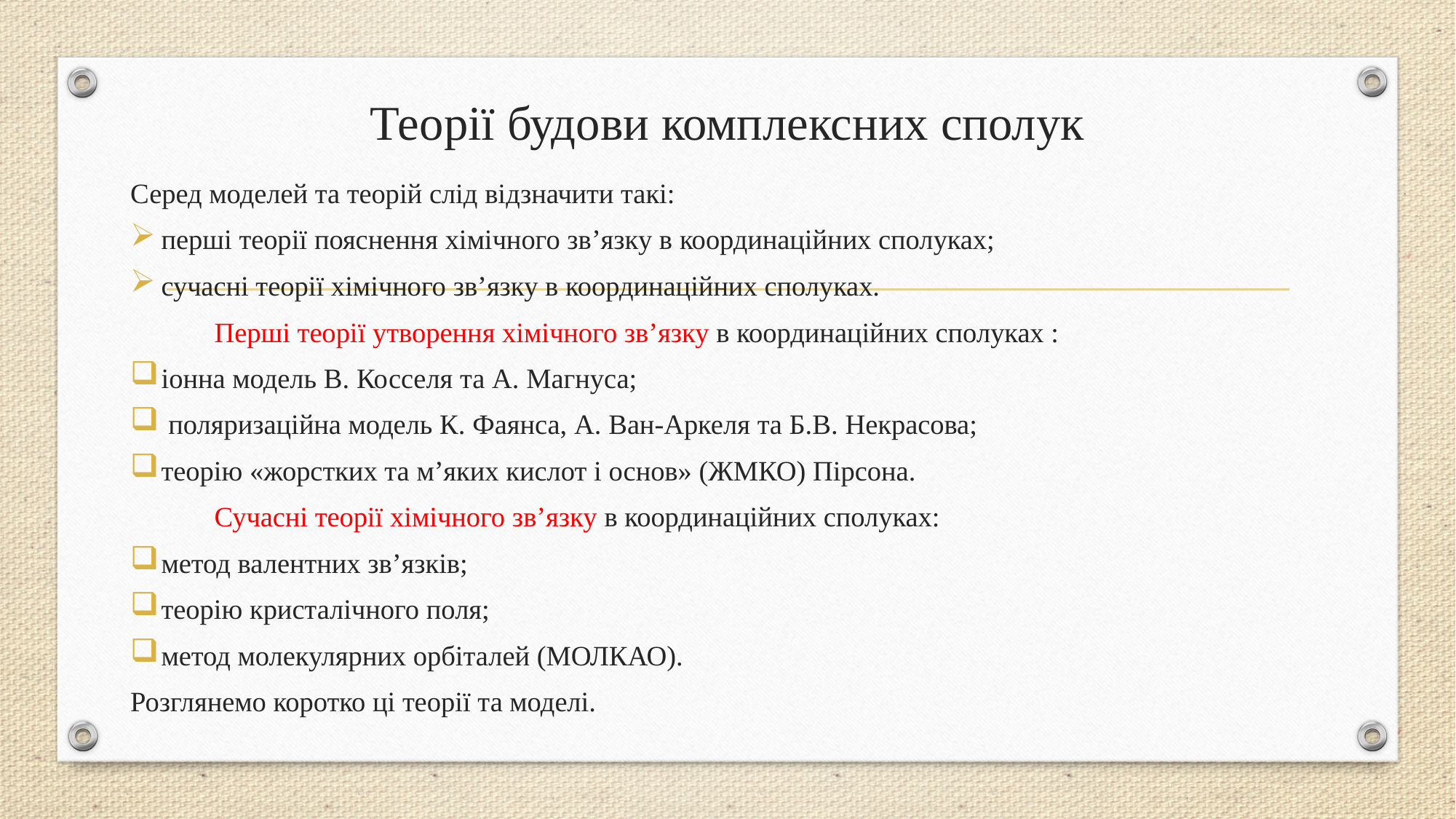

# Теорії будови комплексних сполук
Серед моделей та теорій слід відзначити такі:
перші теорії пояснення хімічного зв’язку в координаційних сполуках;
сучасні теорії хімічного зв’язку в координаційних сполуках.
	Перші теорії утворення хімічного зв’язку в координаційних сполуках :
іонна модель В. Косселя та А. Магнуса;
 поляризаційна модель К. Фаянса, А. Ван-Аркеля та Б.В. Некрасова;
теорію «жорстких та м’яких кислот і основ» (ЖМКО) Пірсона.
	Сучасні теорії хімічного зв’язку в координаційних сполуках:
метод валентних зв’язків;
теорію кристалічного поля;
метод молекулярних орбіталей (МОЛКАО).
Розглянемо коротко ці теорії та моделі.